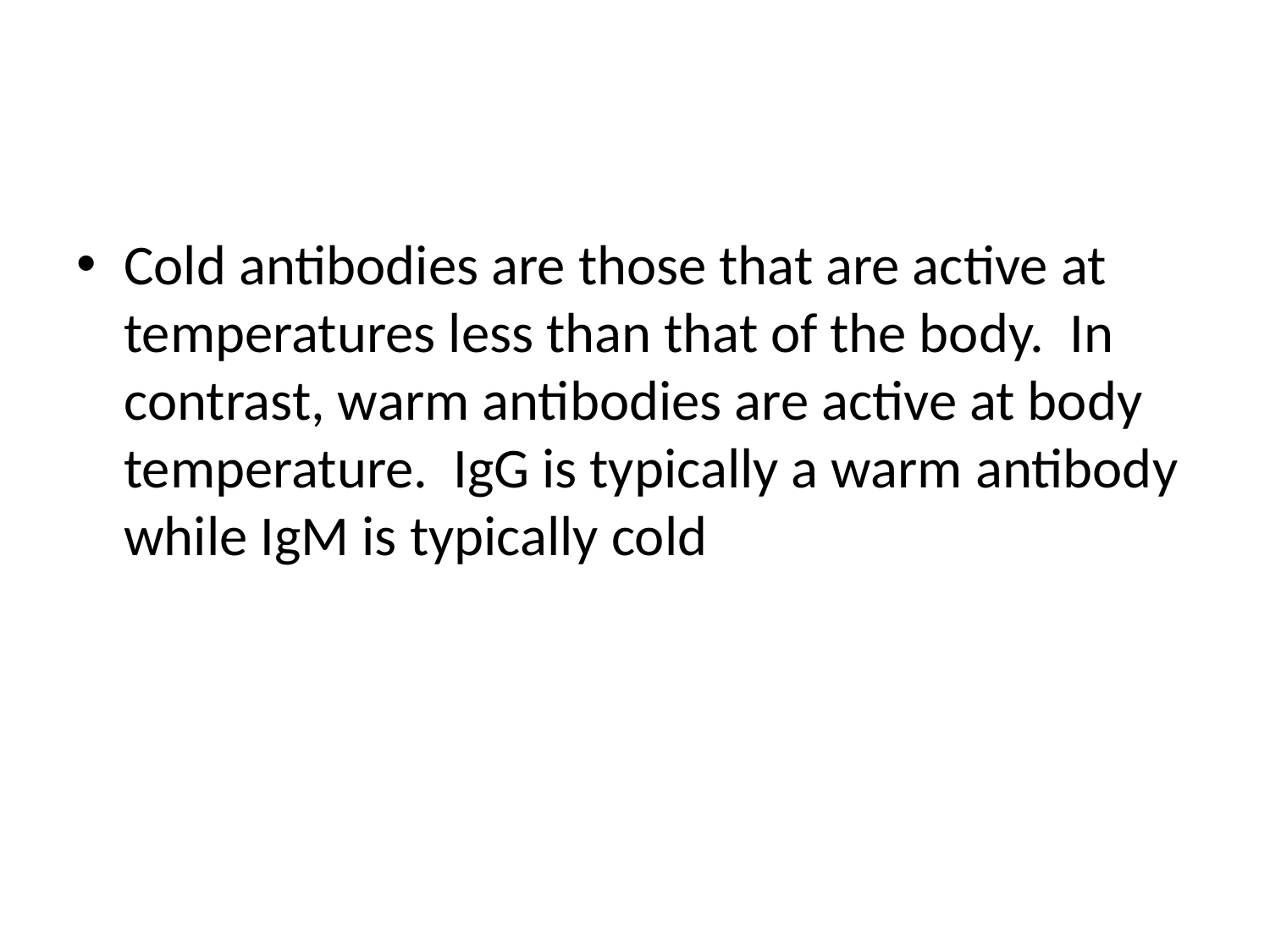

#
Cold antibodies are those that are active at temperatures less than that of the body.  In contrast, warm antibodies are active at body temperature.  IgG is typically a warm antibody while IgM is typically cold